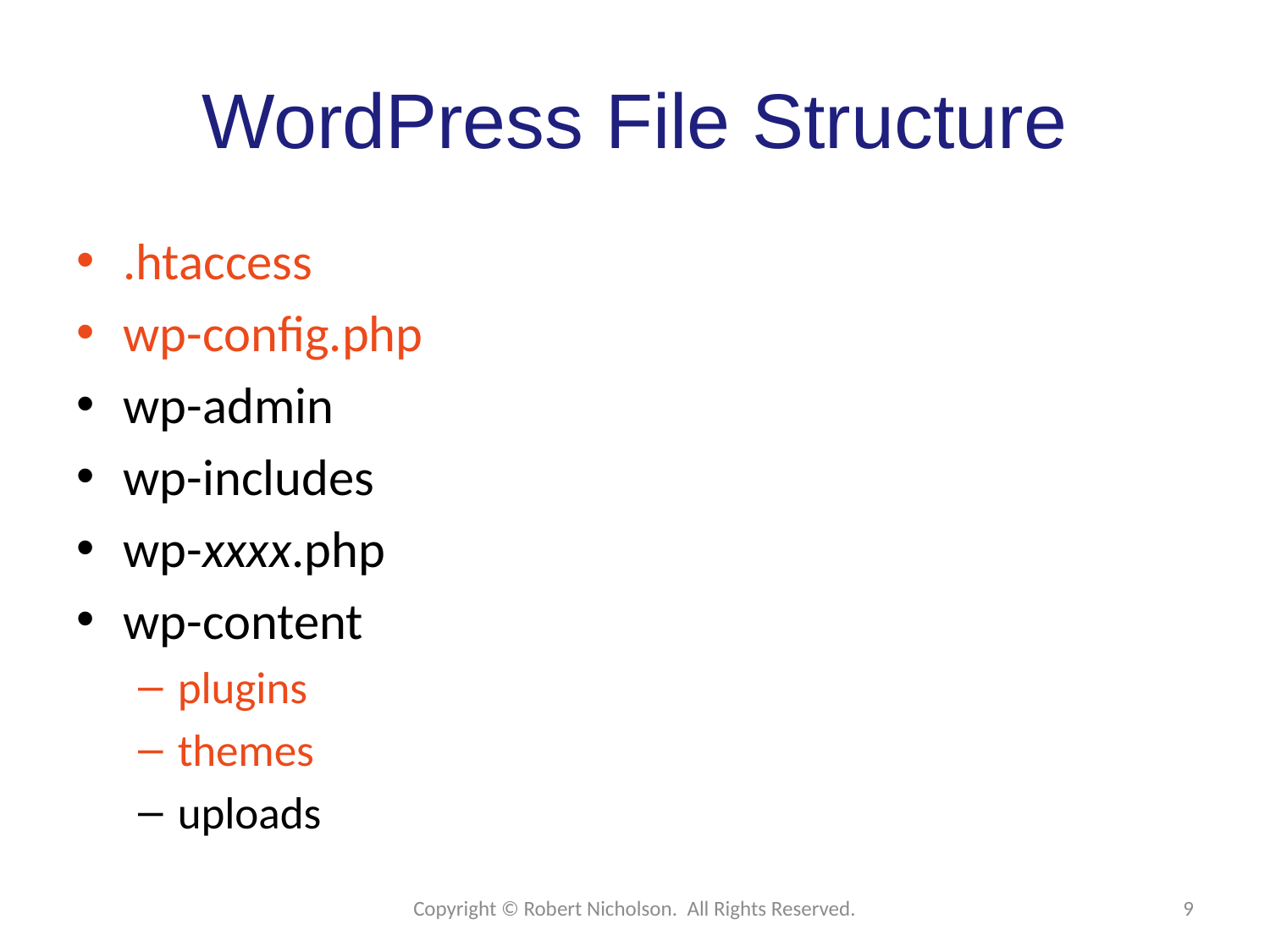

# WordPress File Structure
.htaccess
wp-config.php
wp-admin
wp-includes
wp-xxxx.php
wp-content
plugins
themes
uploads
Copyright © Robert Nicholson.  All Rights Reserved.
9